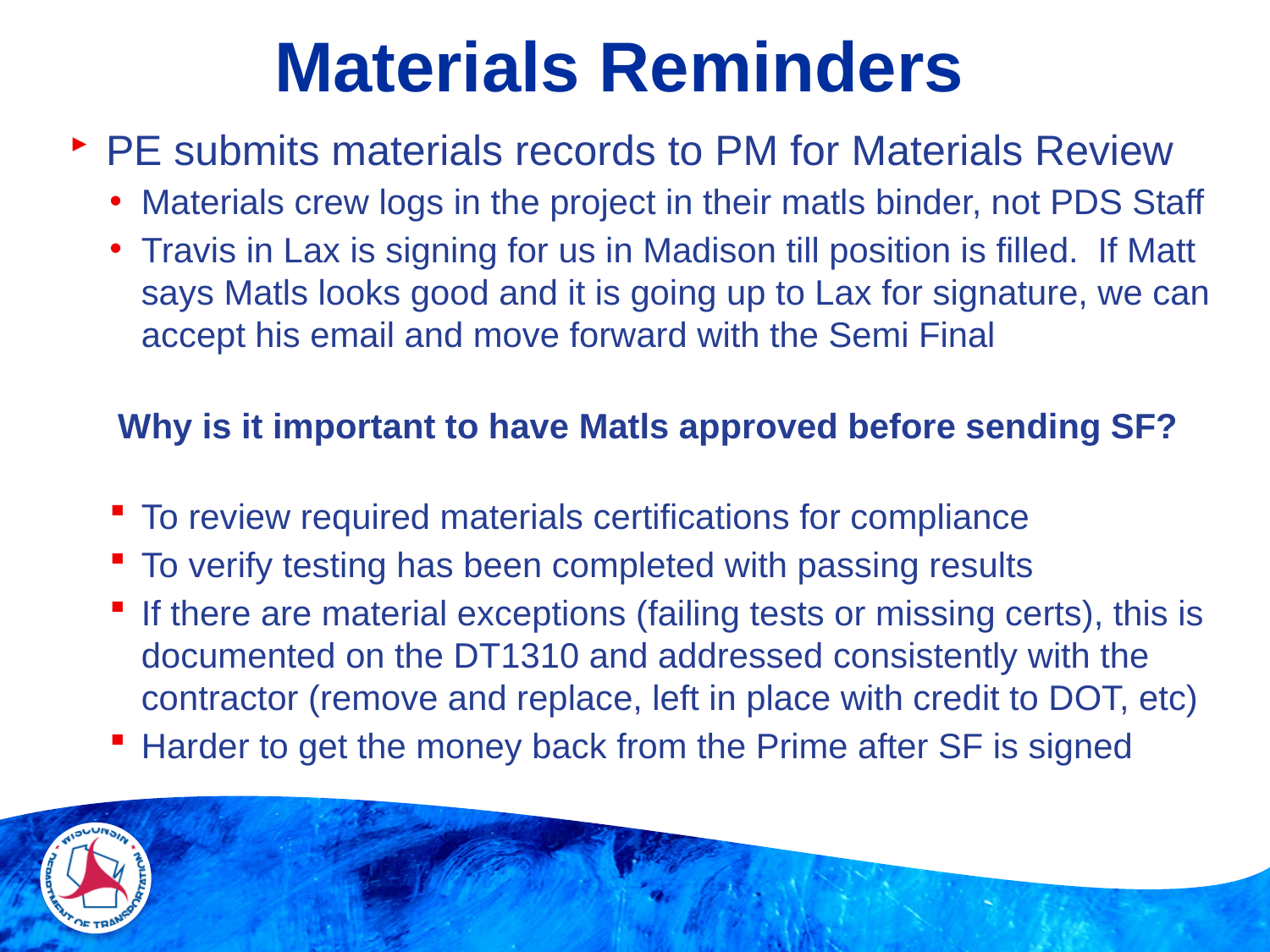

# Materials Reminders
PE submits materials records to PM for Materials Review
Materials crew logs in the project in their matls binder, not PDS Staff
Travis in Lax is signing for us in Madison till position is filled.  If Matt says Matls looks good and it is going up to Lax for signature, we can accept his email and move forward with the Semi Final
Why is it important to have Matls approved before sending SF?
To review required materials certifications for compliance
To verify testing has been completed with passing results
If there are material exceptions (failing tests or missing certs), this is  documented on the DT1310 and addressed consistently with the contractor (remove and replace, left in place with credit to DOT, etc)
Harder to get the money back from the Prime after SF is signed